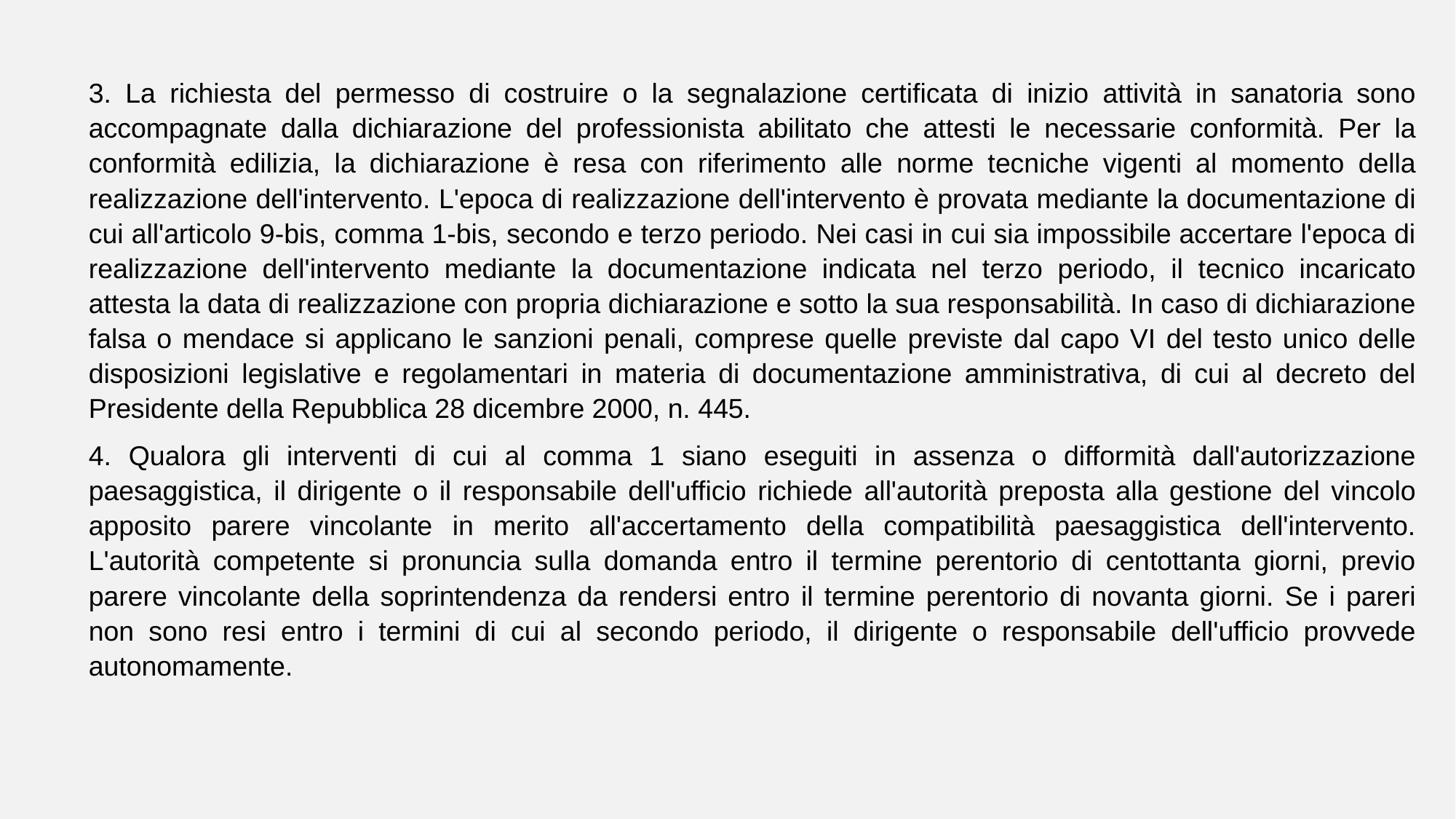

3. La richiesta del permesso di costruire o la segnalazione certificata di inizio attività in sanatoria sono accompagnate dalla dichiarazione del professionista abilitato che attesti le necessarie conformità. Per la conformità edilizia, la dichiarazione è resa con riferimento alle norme tecniche vigenti al momento della realizzazione dell'intervento. L'epoca di realizzazione dell'intervento è provata mediante la documentazione di cui all'articolo 9-bis, comma 1-bis, secondo e terzo periodo. Nei casi in cui sia impossibile accertare l'epoca di realizzazione dell'intervento mediante la documentazione indicata nel terzo periodo, il tecnico incaricato attesta la data di realizzazione con propria dichiarazione e sotto la sua responsabilità. In caso di dichiarazione falsa o mendace si applicano le sanzioni penali, comprese quelle previste dal capo VI del testo unico delle disposizioni legislative e regolamentari in materia di documentazione amministrativa, di cui al decreto del Presidente della Repubblica 28 dicembre 2000, n. 445.
4. Qualora gli interventi di cui al comma 1 siano eseguiti in assenza o difformità dall'autorizzazione paesaggistica, il dirigente o il responsabile dell'ufficio richiede all'autorità preposta alla gestione del vincolo apposito parere vincolante in merito all'accertamento della compatibilità paesaggistica dell'intervento. L'autorità competente si pronuncia sulla domanda entro il termine perentorio di centottanta giorni, previo parere vincolante della soprintendenza da rendersi entro il termine perentorio di novanta giorni. Se i pareri non sono resi entro i termini di cui al secondo periodo, il dirigente o responsabile dell'ufficio provvede autonomamente.